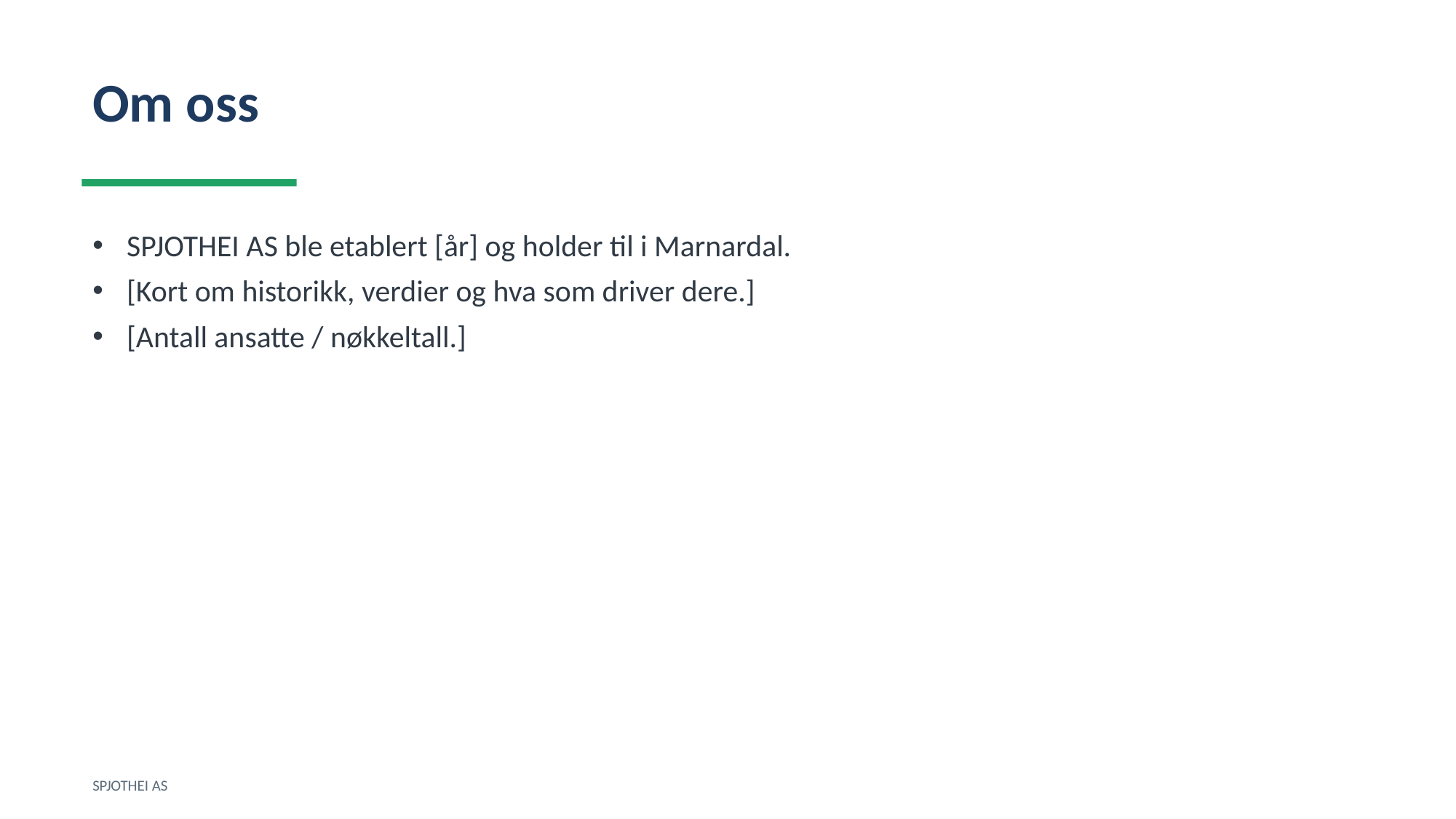

Om oss

SPJOTHEI AS ble etablert [år] og holder til i Marnardal.
[Kort om historikk, verdier og hva som driver dere.]
[Antall ansatte / nøkkeltall.]
SPJOTHEI AS